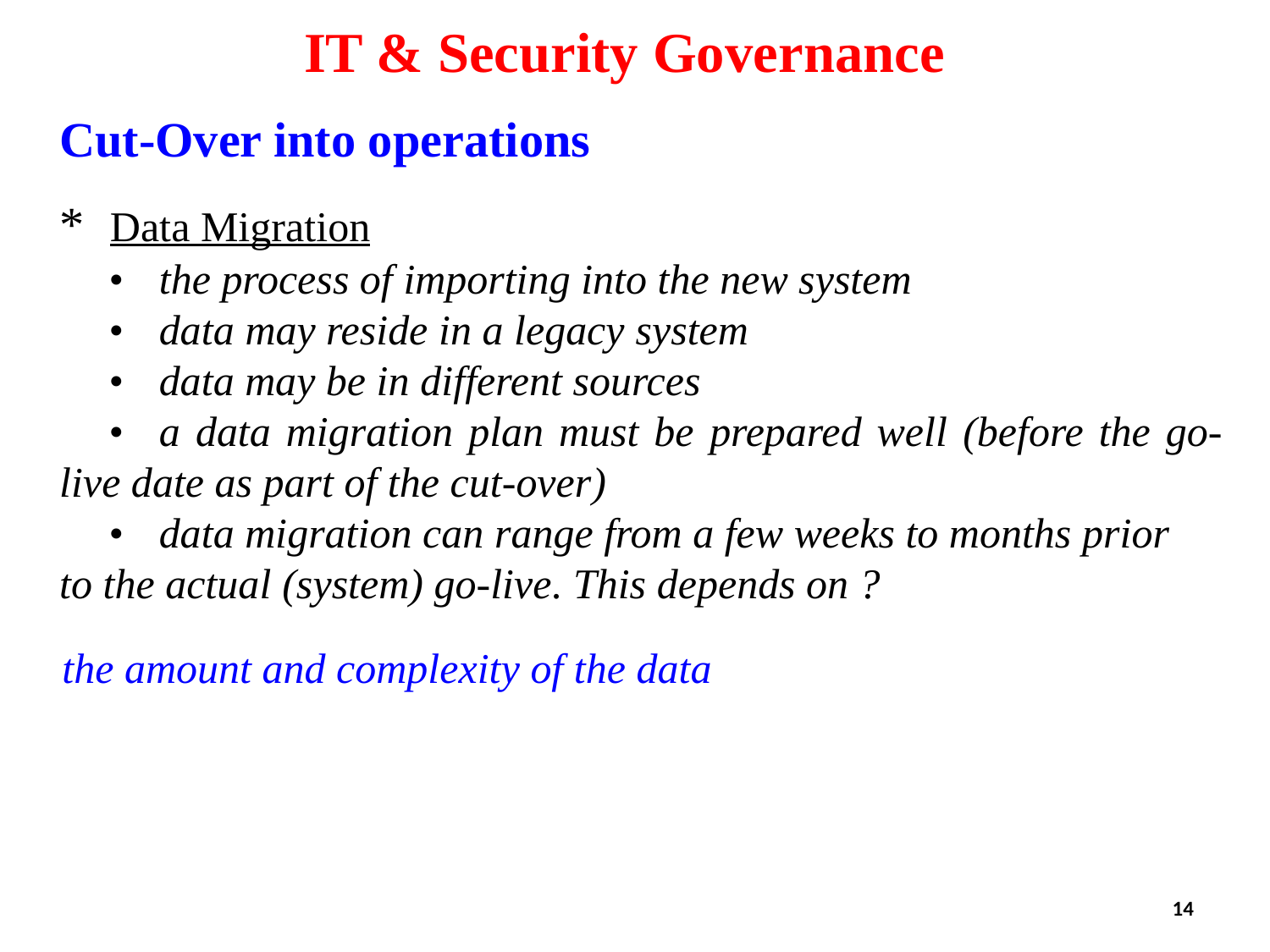

IT & Security Governance
Cut-Over into operations

* 	Data Migration
	• 	the process of importing into the new system
	• 	data may reside in a legacy system
	•	data may be in different sources
	•	a data migration plan must be prepared well (before the go-live date as part of the cut-over)
	• 	data migration can range from a few weeks to months prior
to the actual (system) go-live. This depends on ?
the amount and complexity of the data
14